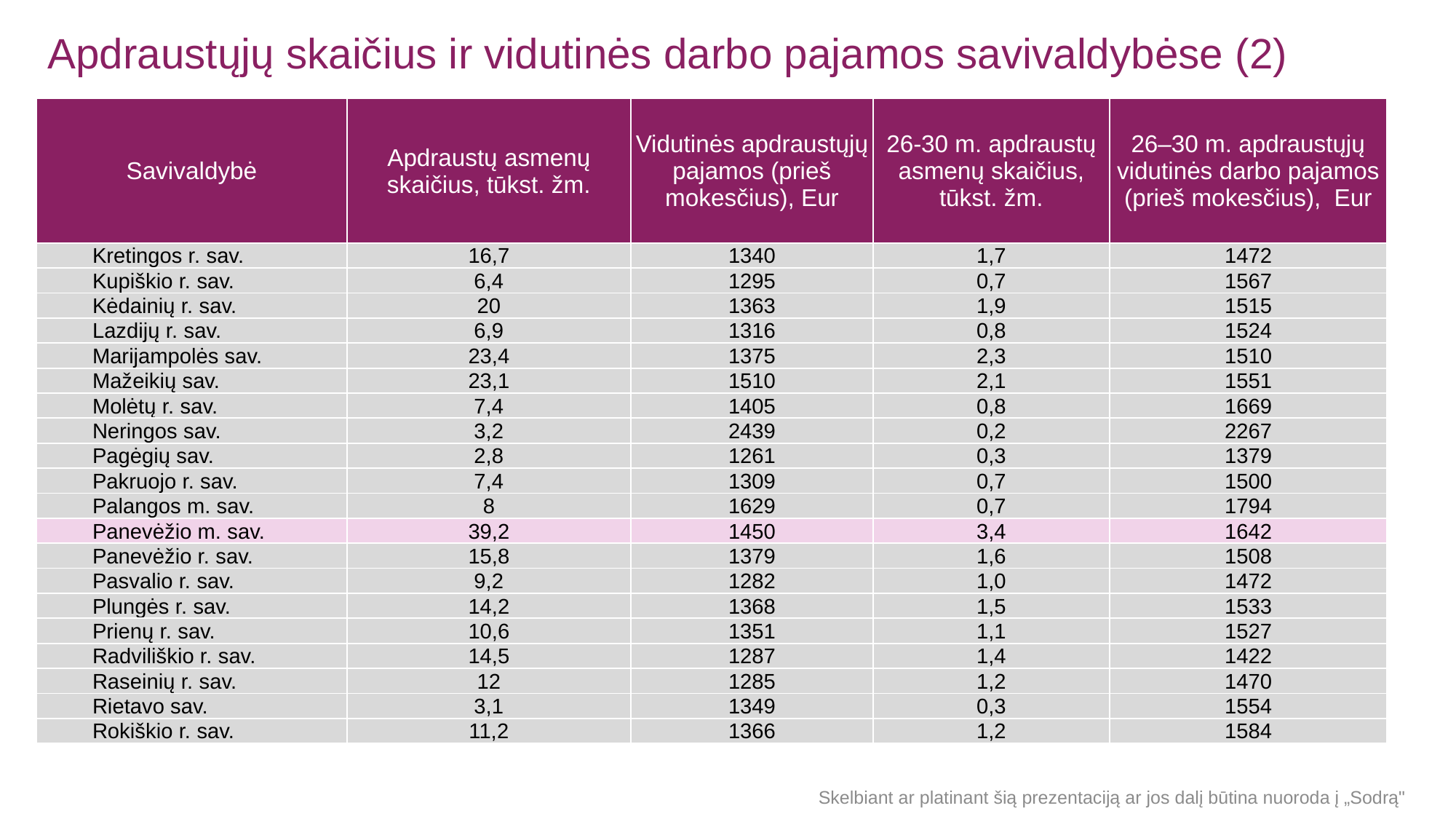

Apdraustųjų skaičius ir vidutinės darbo pajamos savivaldybėse (2)
| Savivaldybė | Apdraustų asmenų skaičius, tūkst. žm. | Vidutinės apdraustųjų pajamos (prieš mokesčius), Eur | 26-30 m. apdraustų asmenų skaičius, tūkst. žm. | 26–30 m. apdraustųjų vidutinės darbo pajamos (prieš mokesčius), Eur |
| --- | --- | --- | --- | --- |
| Kretingos r. sav. | 16,7 | 1340 | 1,7 | 1472 |
| Kupiškio r. sav. | 6,4 | 1295 | 0,7 | 1567 |
| Kėdainių r. sav. | 20 | 1363 | 1,9 | 1515 |
| Lazdijų r. sav. | 6,9 | 1316 | 0,8 | 1524 |
| Marijampolės sav. | 23,4 | 1375 | 2,3 | 1510 |
| Mažeikių sav. | 23,1 | 1510 | 2,1 | 1551 |
| Molėtų r. sav. | 7,4 | 1405 | 0,8 | 1669 |
| Neringos sav. | 3,2 | 2439 | 0,2 | 2267 |
| Pagėgių sav. | 2,8 | 1261 | 0,3 | 1379 |
| Pakruojo r. sav. | 7,4 | 1309 | 0,7 | 1500 |
| Palangos m. sav. | 8 | 1629 | 0,7 | 1794 |
| Panevėžio m. sav. | 39,2 | 1450 | 3,4 | 1642 |
| Panevėžio r. sav. | 15,8 | 1379 | 1,6 | 1508 |
| Pasvalio r. sav. | 9,2 | 1282 | 1,0 | 1472 |
| Plungės r. sav. | 14,2 | 1368 | 1,5 | 1533 |
| Prienų r. sav. | 10,6 | 1351 | 1,1 | 1527 |
| Radviliškio r. sav. | 14,5 | 1287 | 1,4 | 1422 |
| Raseinių r. sav. | 12 | 1285 | 1,2 | 1470 |
| Rietavo sav. | 3,1 | 1349 | 0,3 | 1554 |
| Rokiškio r. sav. | 11,2 | 1366 | 1,2 | 1584 |
Skelbiant ar platinant šią prezentaciją ar jos dalį būtina nuoroda į „Sodrą"